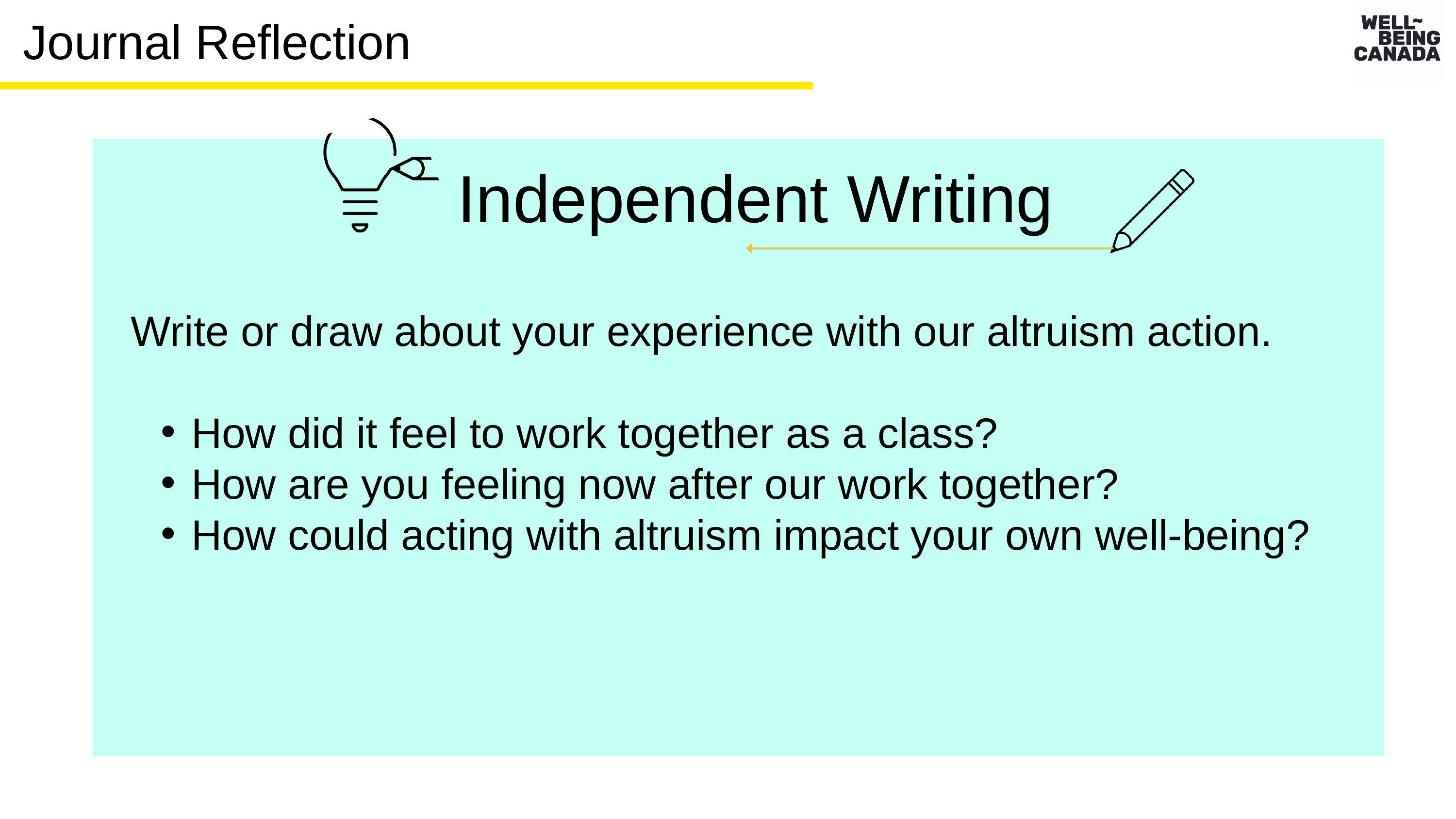

Journal Reflection

Independent Writing

Write or draw about your experience with our altruism action.

How did it feel to work together as a class?
How are you feeling now after our work together?
How could acting with altruism impact your own well-being?